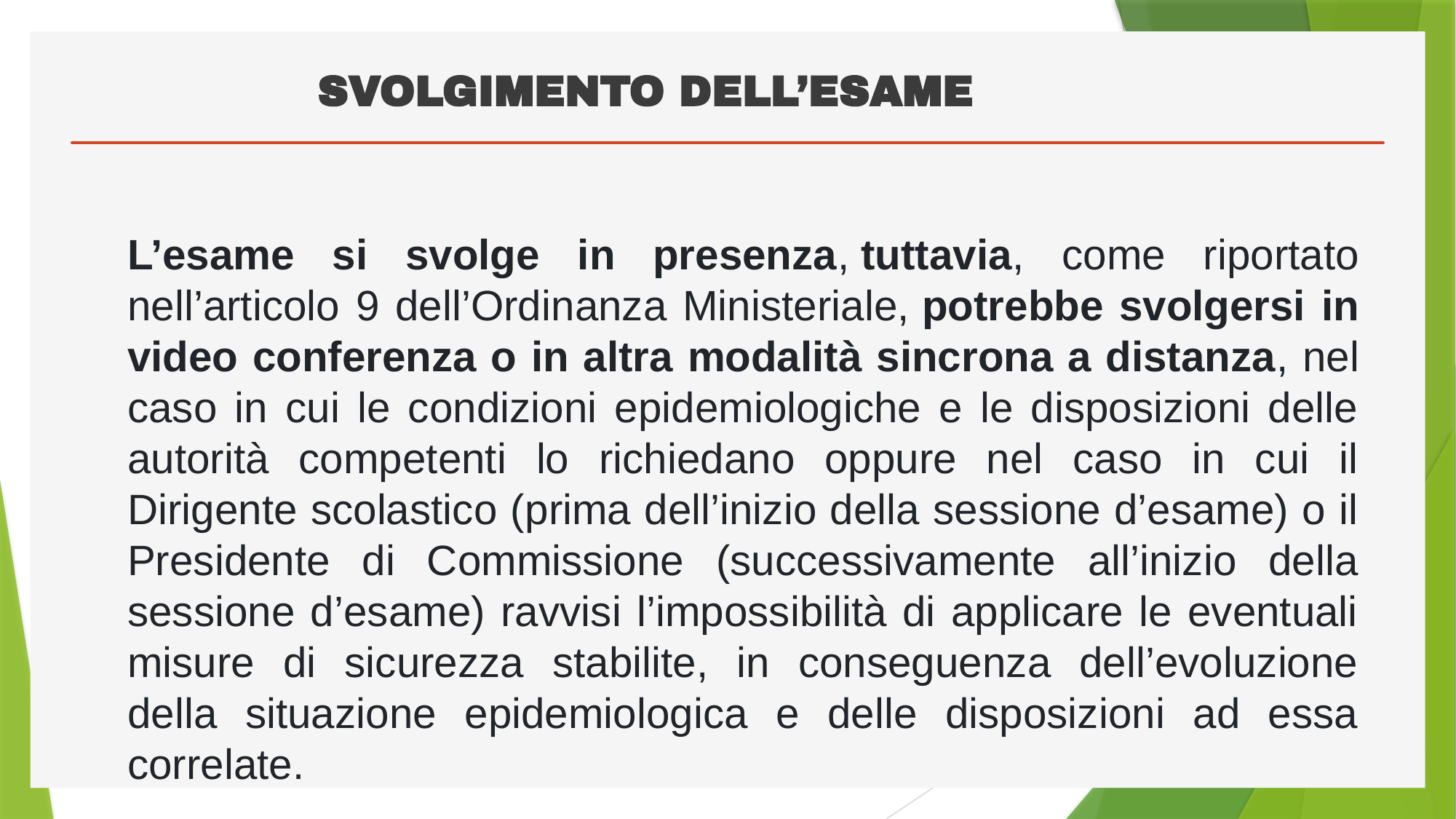

# SVOLGIMENTO DELL’ESAME
L’esame si svolge in presenza, tuttavia, come riportato nell’articolo 9 dell’Ordinanza Ministeriale, potrebbe svolgersi in video conferenza o in altra modalità sincrona a distanza, nel caso in cui le condizioni epidemiologiche e le disposizioni delle autorità competenti lo richiedano oppure nel caso in cui il Dirigente scolastico (prima dell’inizio della sessione d’esame) o il Presidente di Commissione (successivamente all’inizio della sessione d’esame) ravvisi l’impossibilità di applicare le eventuali misure di sicurezza stabilite, in conseguenza dell’evoluzione della situazione epidemiologica e delle disposizioni ad essa correlate.